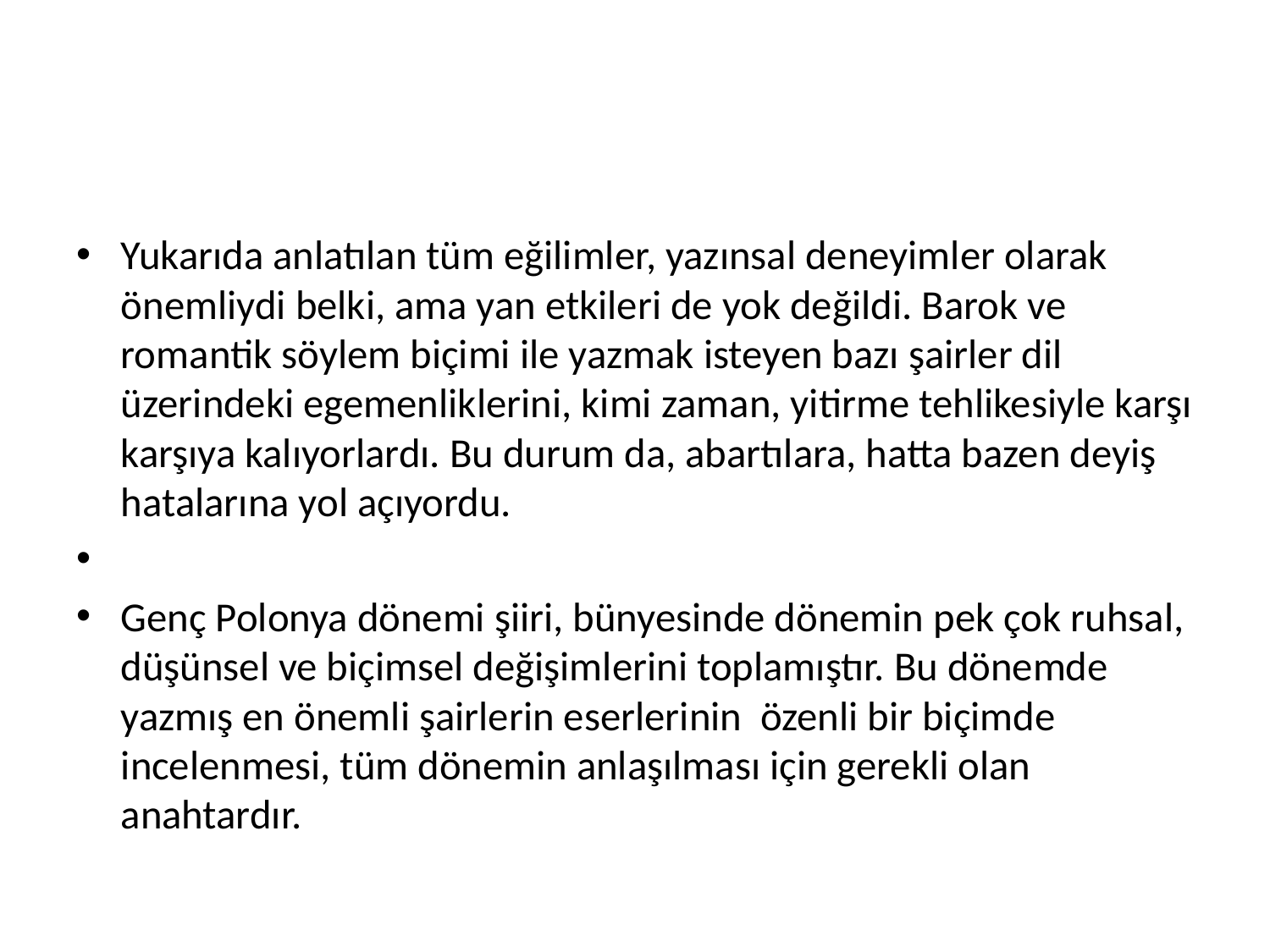

#
Yukarıda anlatılan tüm eğilimler, yazınsal deneyimler olarak önemliydi belki, ama yan etkileri de yok değildi. Barok ve romantik söylem biçimi ile yazmak isteyen bazı şairler dil üzerindeki egemenliklerini, kimi zaman, yitirme tehlikesiyle karşı karşıya kalıyorlardı. Bu durum da, abartılara, hatta bazen deyiş hatalarına yol açıyordu.

Genç Polonya dönemi şiiri, bünyesinde dönemin pek çok ruhsal, düşünsel ve biçimsel değişimlerini toplamıştır. Bu dönemde yazmış en önemli şairlerin eserlerinin  özenli bir biçimde incelenmesi, tüm dönemin anlaşılması için gerekli olan anahtardır.